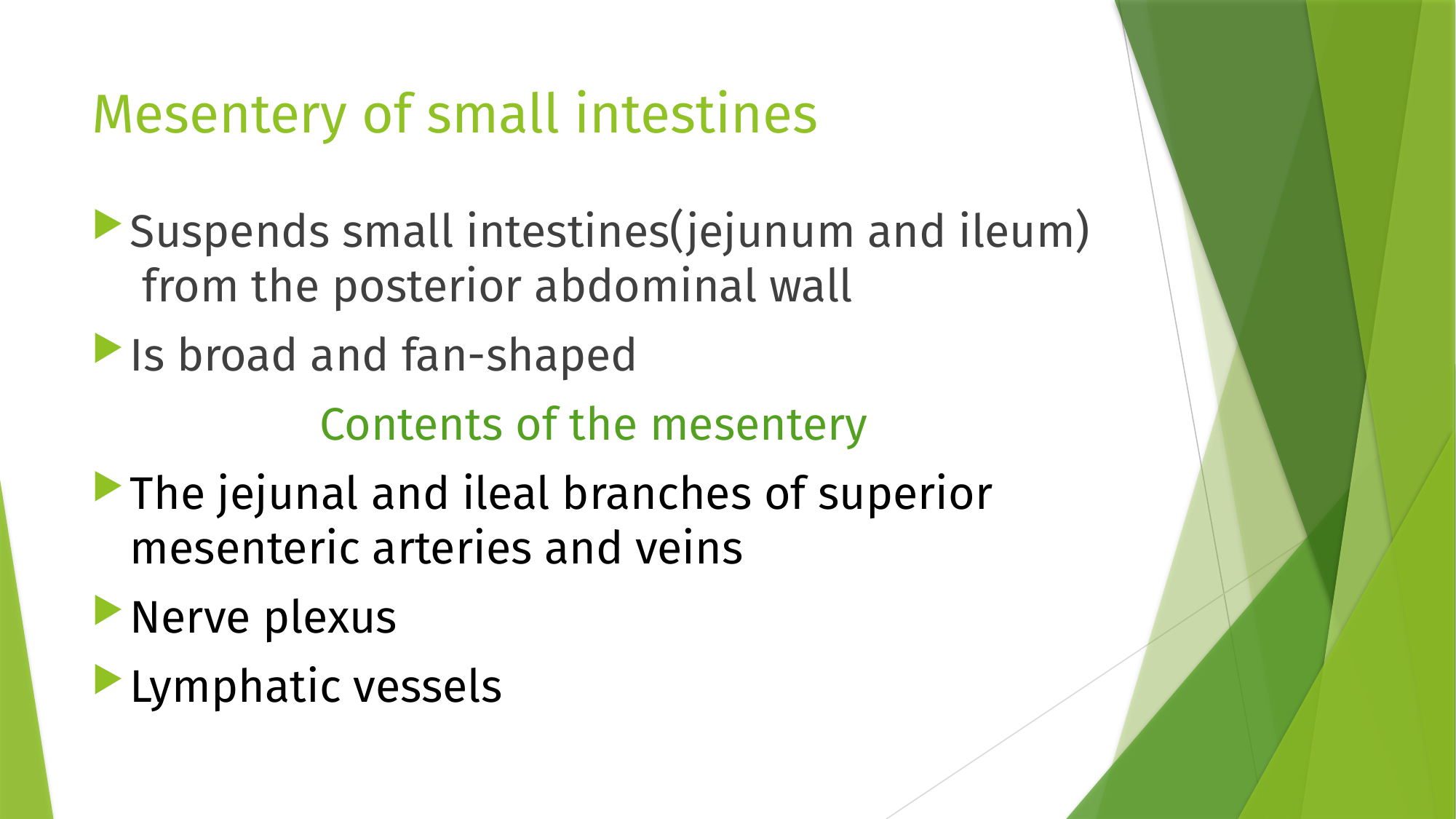

# Mesentery of small intestines
Suspends small intestines(jejunum and ileum)  from the posterior abdominal wall
Is broad and fan-shaped
Contents of the mesentery
The jejunal and ileal branches of superior mesenteric arteries and veins
Nerve plexus
Lymphatic vessels